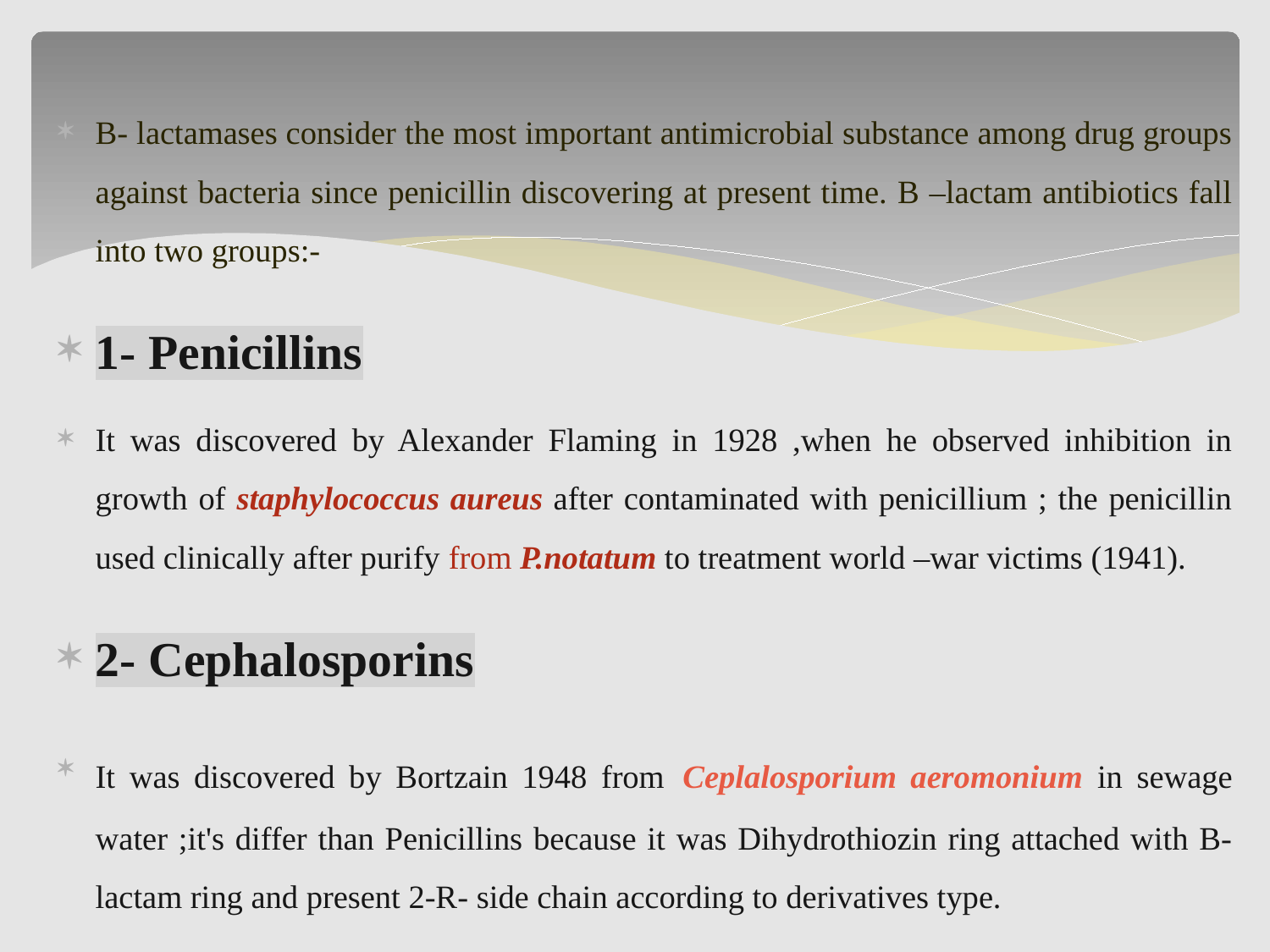

B- lactamases consider the most important antimicrobial substance among drug groups against bacteria since penicillin discovering at present time. B –lactam antibiotics fall into two groups:-
1- Penicillins
It was discovered by Alexander Flaming in 1928 ,when he observed inhibition in growth of staphylococcus aureus after contaminated with penicillium ; the penicillin used clinically after purify from P.notatum to treatment world –war victims (1941).
2- Cephalosporins
It was discovered by Bortzain 1948 from Ceplalosporium aeromonium in sewage water ;it's differ than Penicillins because it was Dihydrothiozin ring attached with B-lactam ring and present 2-R- side chain according to derivatives type.